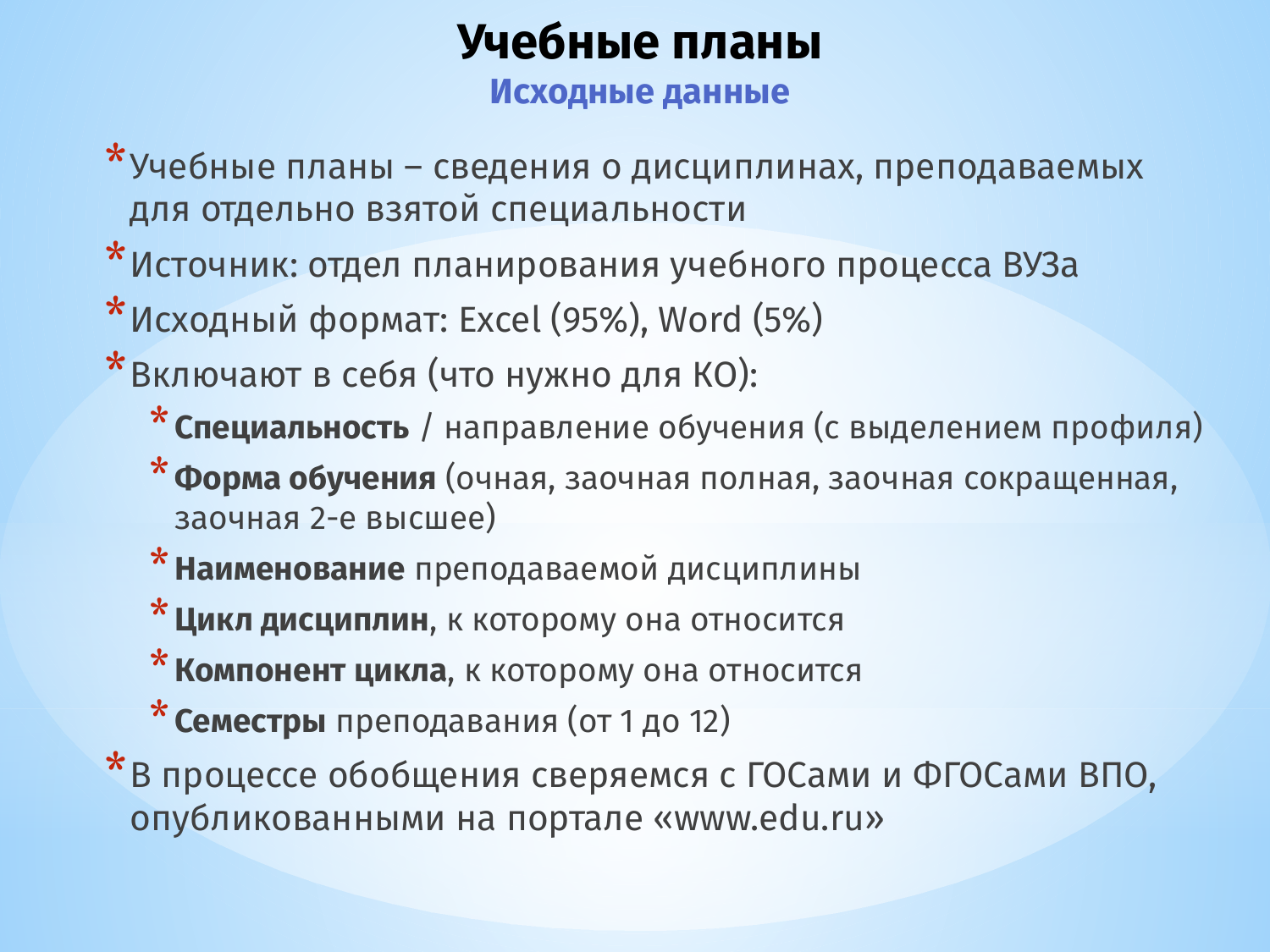

# Учебные планы Исходные данные
Учебные планы – сведения о дисциплинах, преподаваемых для отдельно взятой специальности
Источник: отдел планирования учебного процесса ВУЗа
Исходный формат: Excel (95%), Word (5%)
Включают в себя (что нужно для КО):
Специальность / направление обучения (с выделением профиля)
Форма обучения (очная, заочная полная, заочная сокращенная, заочная 2-е высшее)
Наименование преподаваемой дисциплины
Цикл дисциплин, к которому она относится
Компонент цикла, к которому она относится
Семестры преподавания (от 1 до 12)
В процессе обобщения сверяемся с ГОСами и ФГОСами ВПО, опубликованными на портале «www.edu.ru»